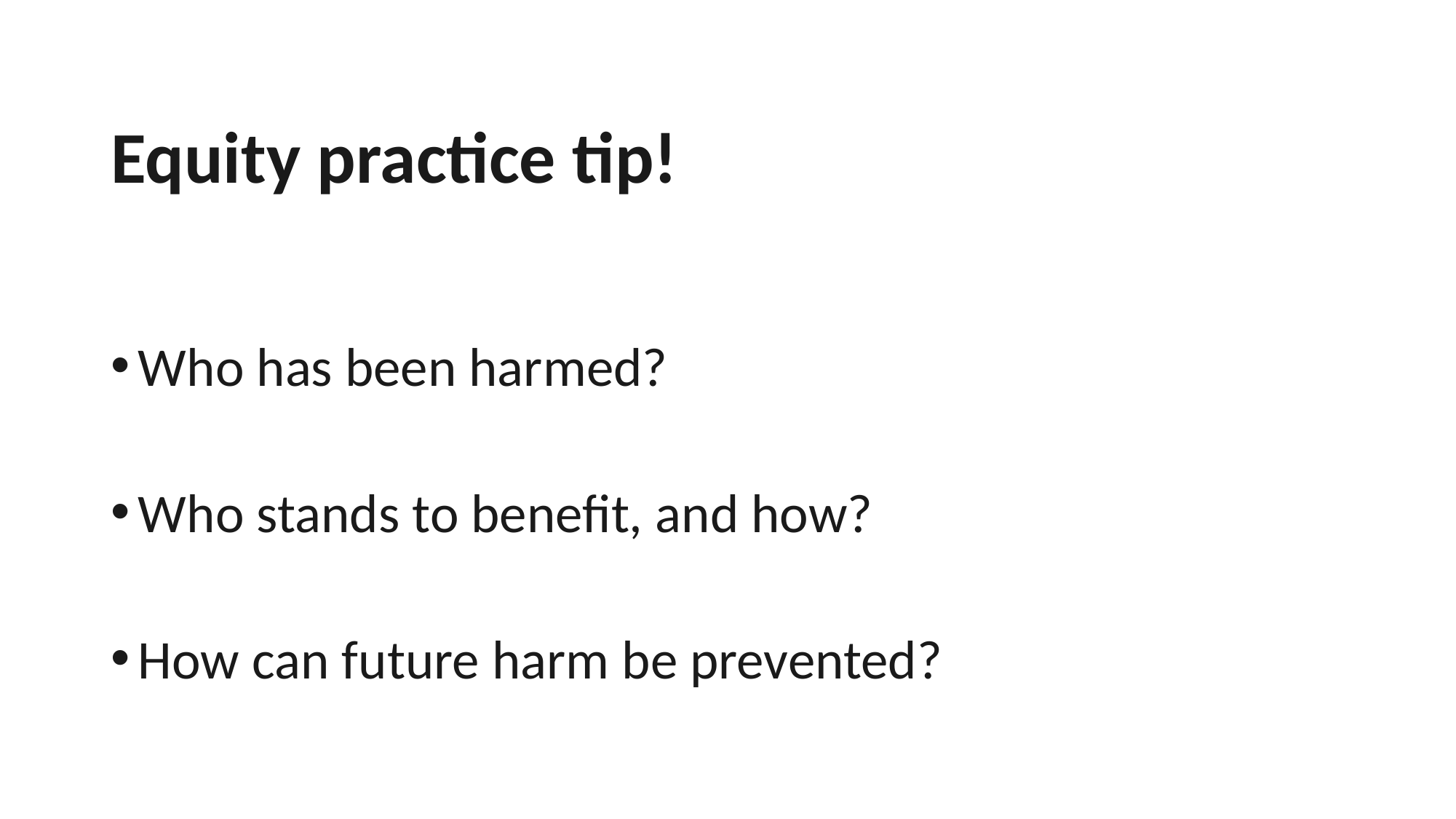

# Equity practice tip!
Who has been harmed?
Who stands to benefit, and how?
How can future harm be prevented?